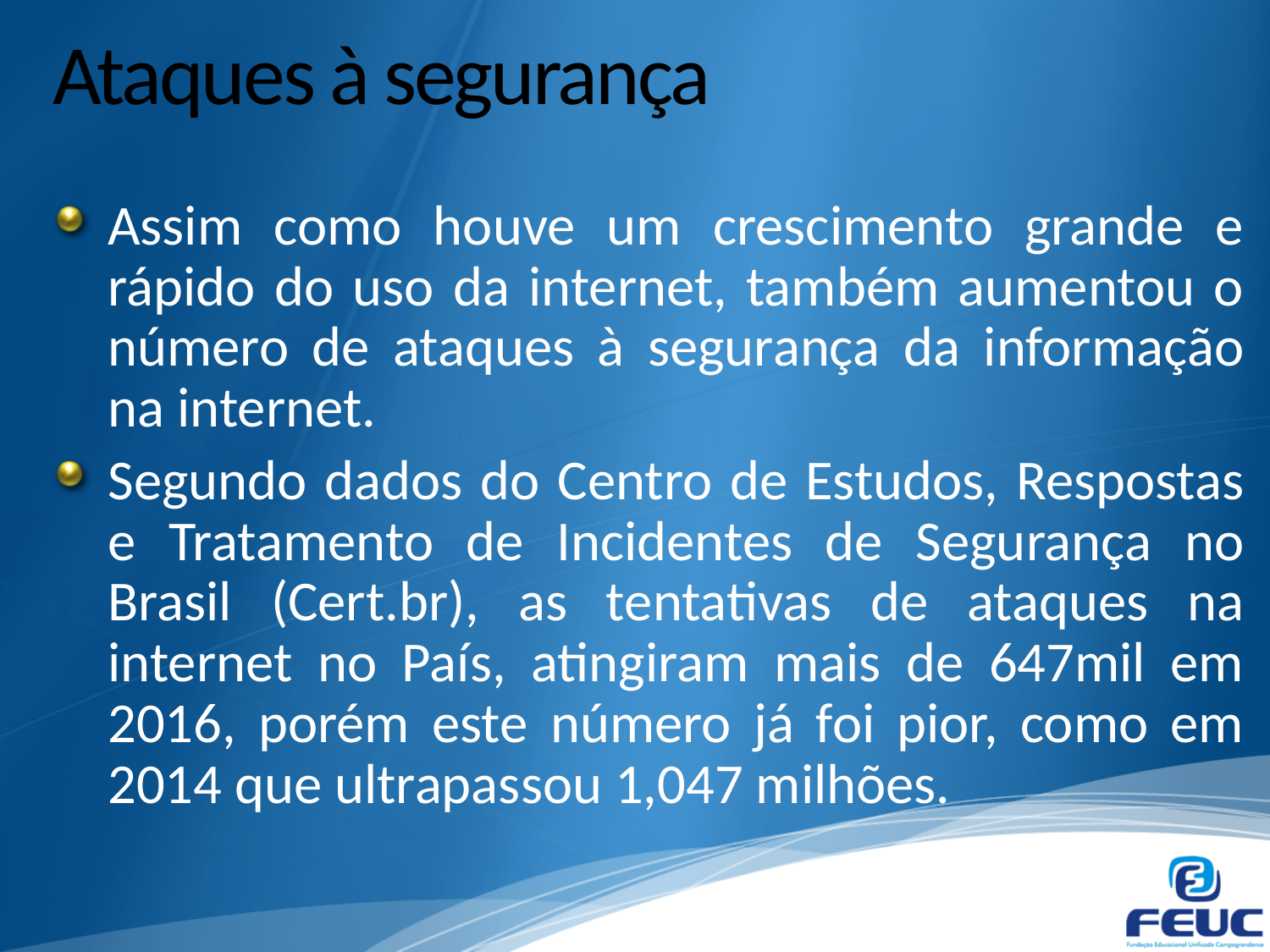

# Ataques à segurança
Assim como houve um crescimento grande e rápido do uso da internet, também aumentou o número de ataques à segurança da informação na internet.
Segundo dados do Centro de Estudos, Respostas e Tratamento de Incidentes de Segurança no Brasil (Cert.br), as tentativas de ataques na internet no País, atingiram mais de 647mil em 2016, porém este número já foi pior, como em 2014 que ultrapassou 1,047 milhões.